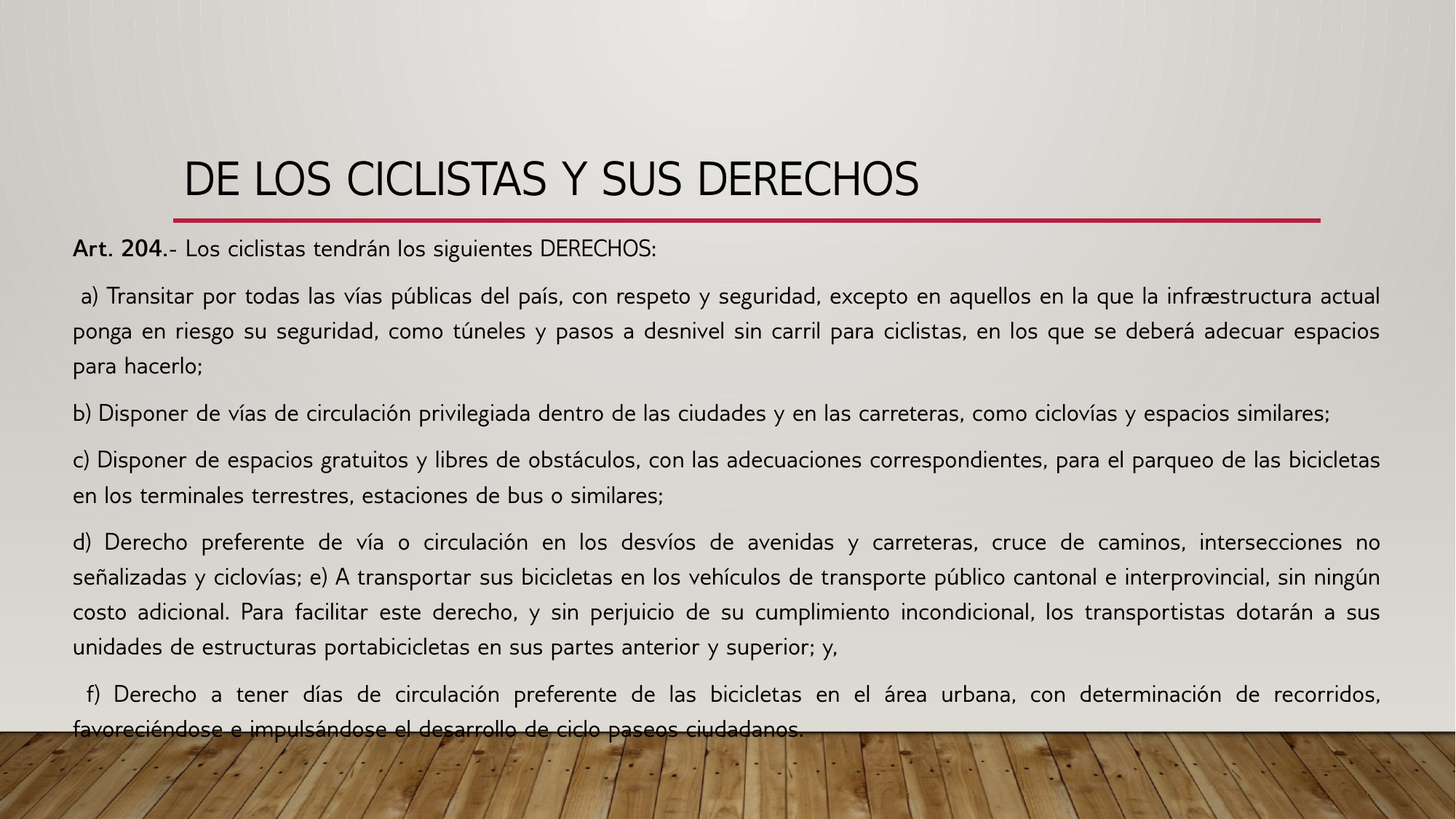

# DE LOS CICLISTAS Y SUS DERECHOS
Art. 204.- Los ciclistas tendrán los siguientes DERECHOS:
 a) Transitar por todas las vías públicas del país, con respeto y seguridad, excepto en aquellos en la que la infraestructura actual ponga en riesgo su seguridad, como túneles y pasos a desnivel sin carril para ciclistas, en los que se deberá adecuar espacios para hacerlo;
b) Disponer de vías de circulación privilegiada dentro de las ciudades y en las carreteras, como ciclovías y espacios similares;
c) Disponer de espacios gratuitos y libres de obstáculos, con las adecuaciones correspondientes, para el parqueo de las bicicletas en los terminales terrestres, estaciones de bus o similares;
d) Derecho preferente de vía o circulación en los desvíos de avenidas y carreteras, cruce de caminos, intersecciones no señalizadas y ciclovías; e) A transportar sus bicicletas en los vehículos de transporte público cantonal e interprovincial, sin ningún costo adicional. Para facilitar este derecho, y sin perjuicio de su cumplimiento incondicional, los transportistas dotarán a sus unidades de estructuras portabicicletas en sus partes anterior y superior; y,
 f) Derecho a tener días de circulación preferente de las bicicletas en el área urbana, con determinación de recorridos, favoreciéndose e impulsándose el desarrollo de ciclo paseos ciudadanos.